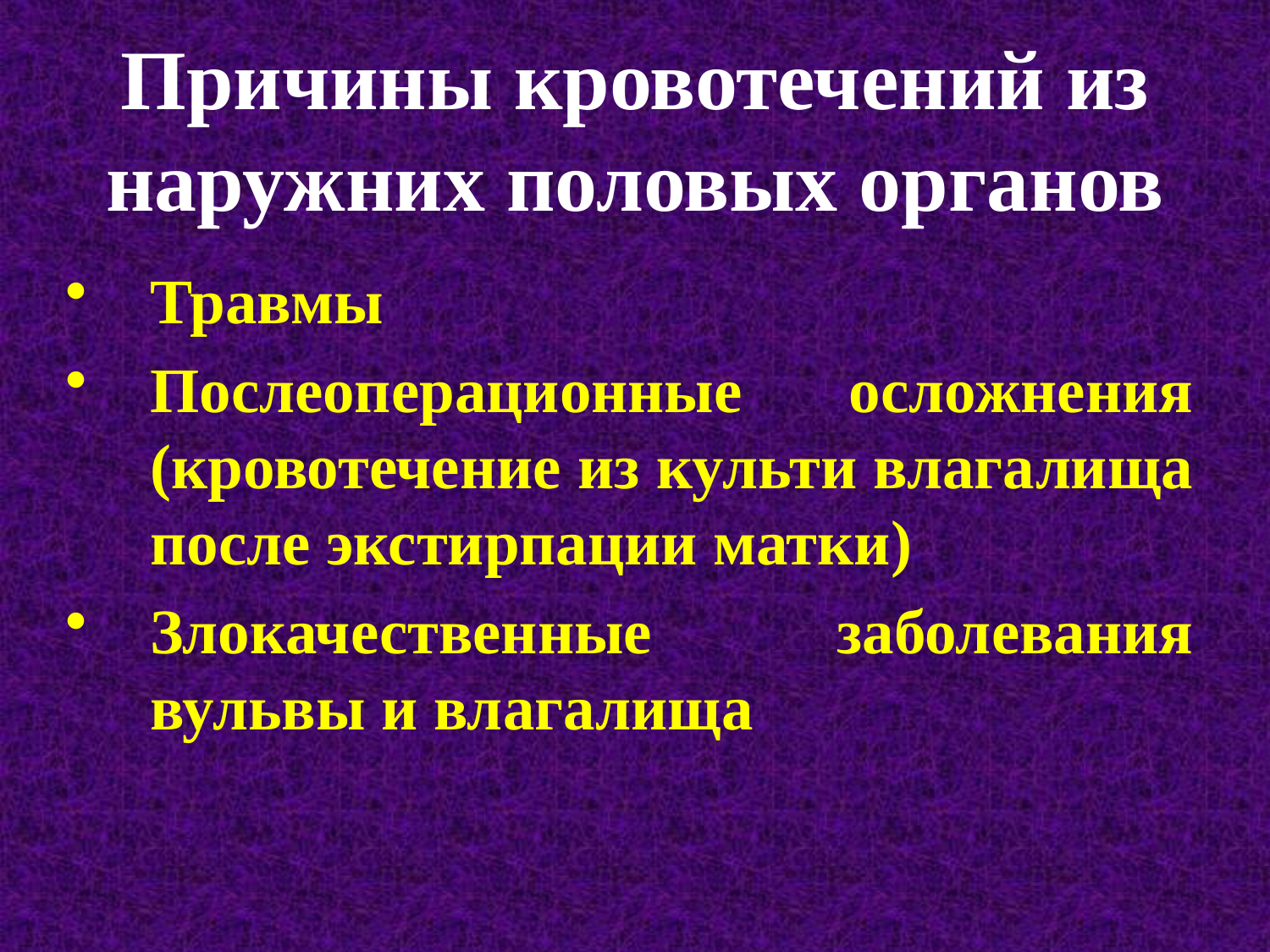

# Причины кровотечений из наружних половых органов
Травмы
Послеоперационные осложнения (кровотечение из культи влагалища после экстирпации матки)
Злокачественные заболевания вульвы и влагалища